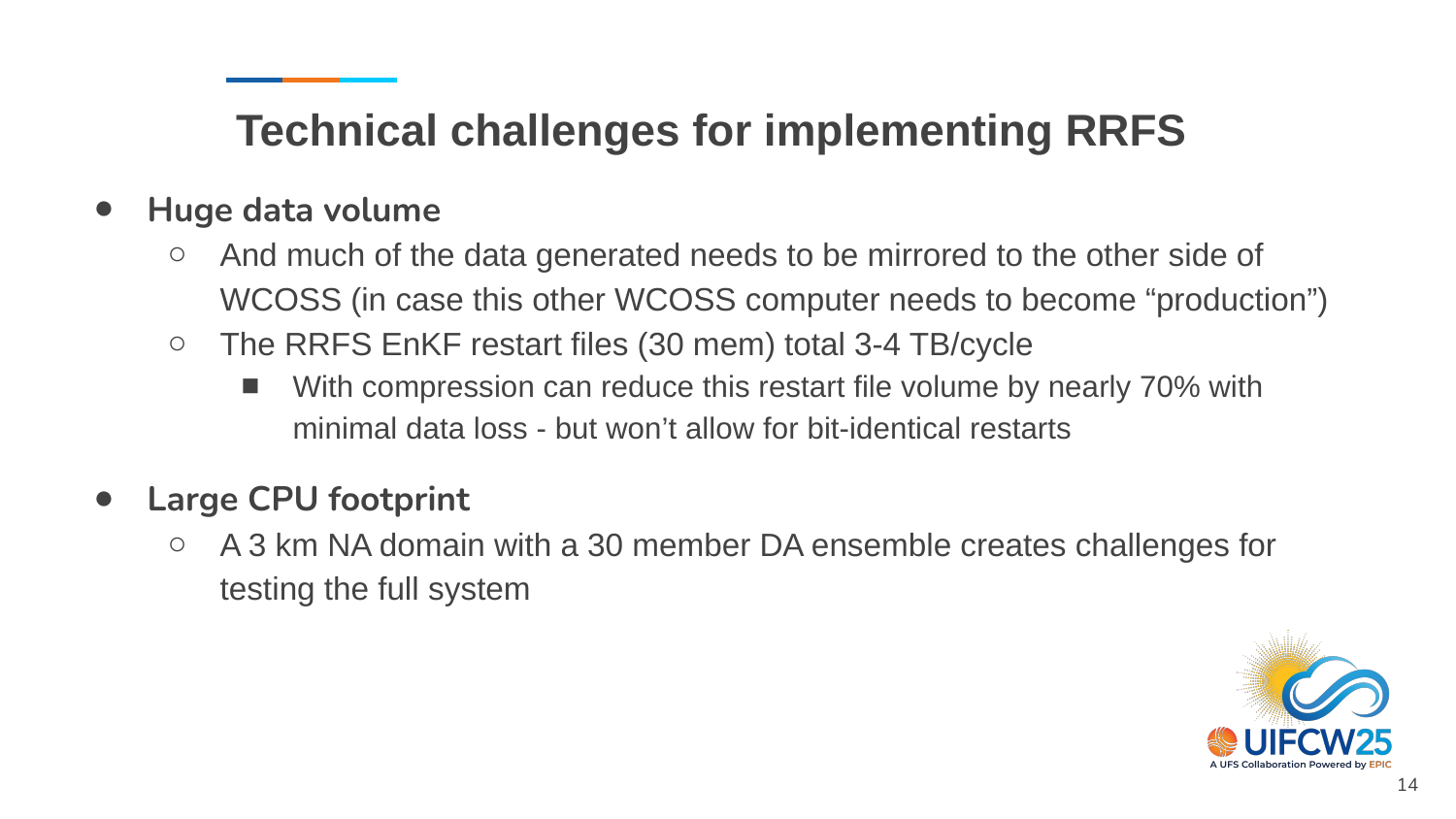

# Technical challenges for implementing RRFS
Huge data volume
And much of the data generated needs to be mirrored to the other side of WCOSS (in case this other WCOSS computer needs to become “production”)
The RRFS EnKF restart files (30 mem) total 3-4 TB/cycle
With compression can reduce this restart file volume by nearly 70% with minimal data loss - but won’t allow for bit-identical restarts

Large CPU footprint
A 3 km NA domain with a 30 member DA ensemble creates challenges for testing the full system
14